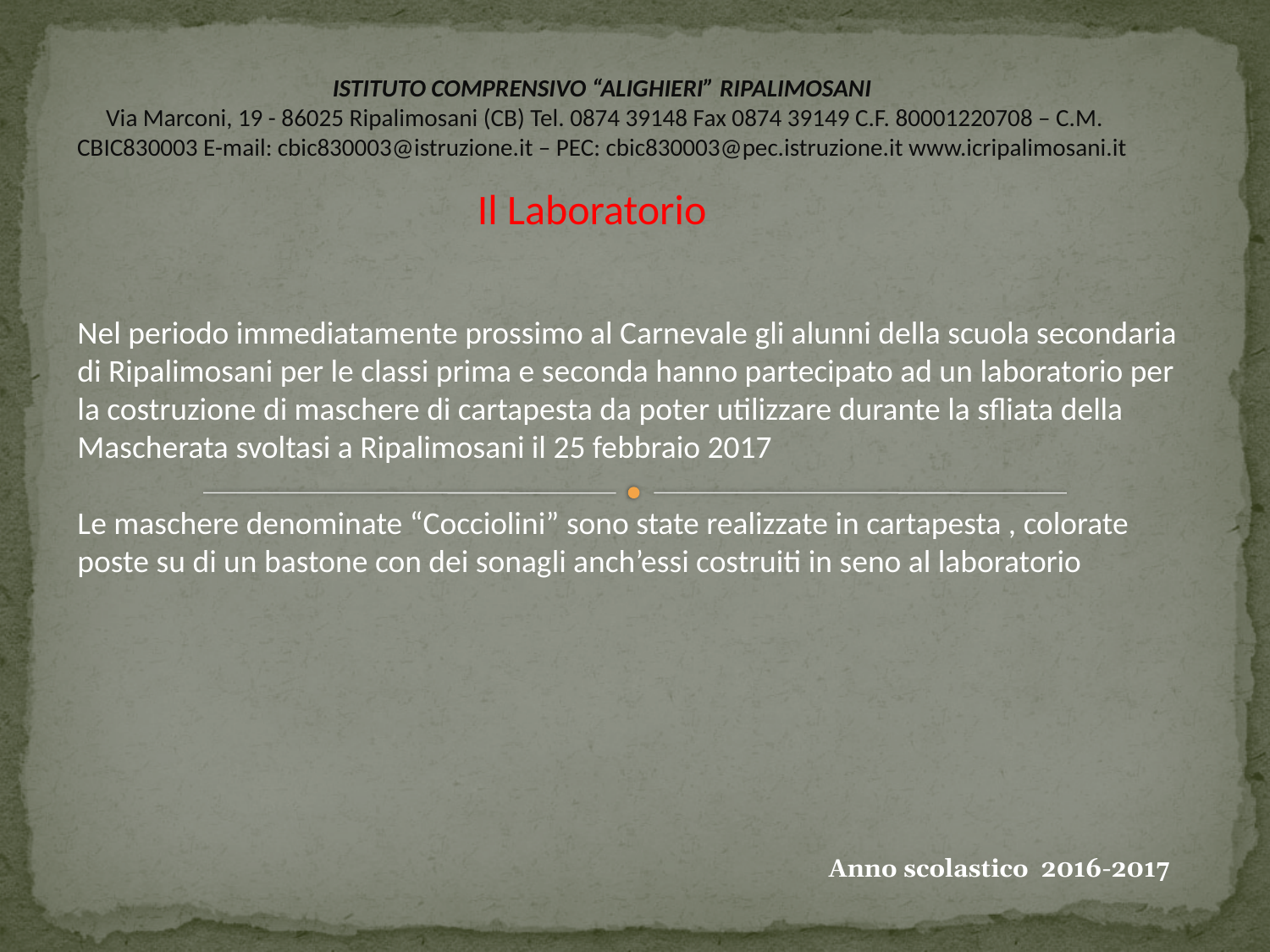

ISTITUTO COMPRENSIVO “ALIGHIERI” RIPALIMOSANI
Via Marconi, 19 - 86025 Ripalimosani (CB) Tel. 0874 39148 Fax 0874 39149 C.F. 80001220708 – C.M. CBIC830003 E-mail: cbic830003@istruzione.it – PEC: cbic830003@pec.istruzione.it www.icripalimosani.it

Il Laboratorio

Nel periodo immediatamente prossimo al Carnevale gli alunni della scuola secondaria di Ripalimosani per le classi prima e seconda hanno partecipato ad un laboratorio per la costruzione di maschere di cartapesta da poter utilizzare durante la sfliata della Mascherata svoltasi a Ripalimosani il 25 febbraio 2017

Le maschere denominate “Cocciolini” sono state realizzate in cartapesta , colorate poste su di un bastone con dei sonagli anch’essi costruiti in seno al laboratorio

Anno scolastico  2016-2017